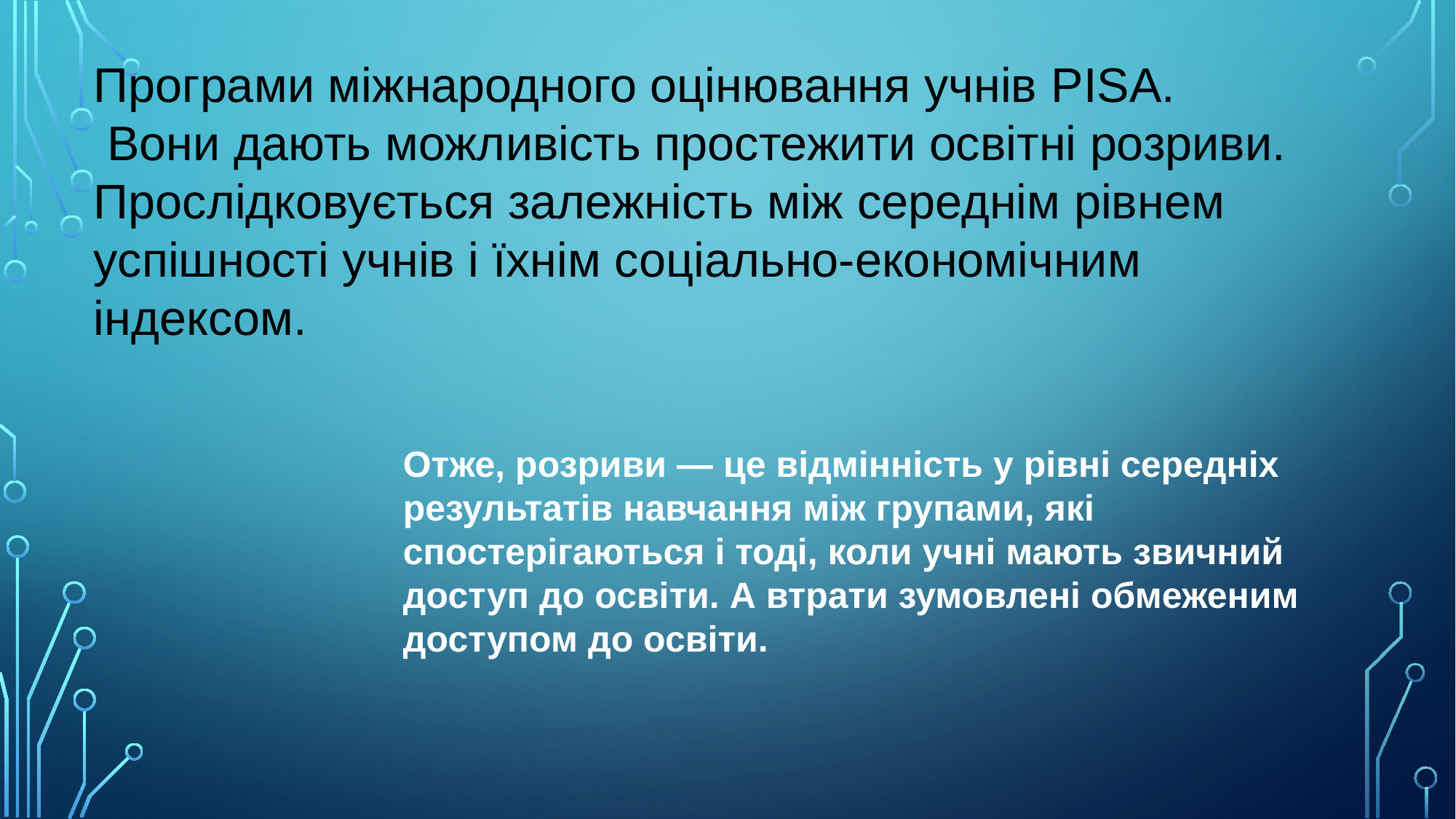

Програми міжнародного оцінювання учнів PISA.
 Вони дають можливість простежити освітні розриви. Прослідковується залежність між середнім рівнем успішності учнів і їхнім соціально-економічним індексом.
Отже, розриви — це відмінність у рівні середніх результатів навчання між групами, які спостерігаються і тоді, коли учні мають звичний доступ до освіти. А втрати зумовлені обмеженим доступом до освіти.